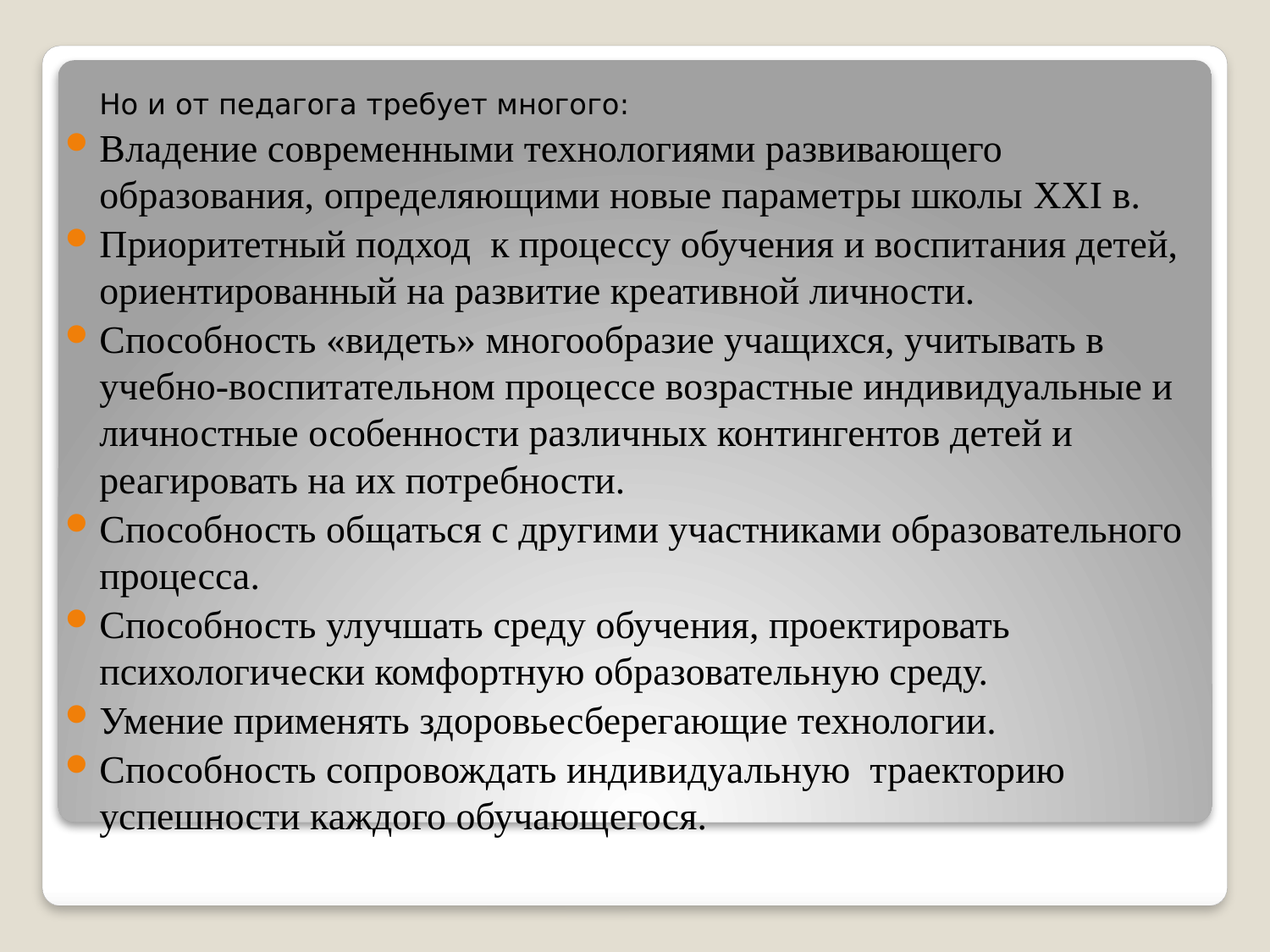

Но и от педагога требует многого:
Владение современными технологиями развивающего образования, определяющими новые параметры школы XXI в.
Приоритетный подход  к процессу обучения и воспитания детей, ориентированный на развитие креативной личности.
Способность «видеть» многообразие учащихся, учитывать в учебно-воспитательном процессе возрастные индивидуальные и личностные особенности различных контингентов детей и реагировать на их потребности.
Способность общаться с другими участниками образовательного процесса.
Способность улучшать среду обучения, проектировать психологически комфортную образовательную среду.
Умение применять здоровьесберегающие технологии.
Способность сопровождать индивидуальную  траекторию успешности каждого обучающегося.